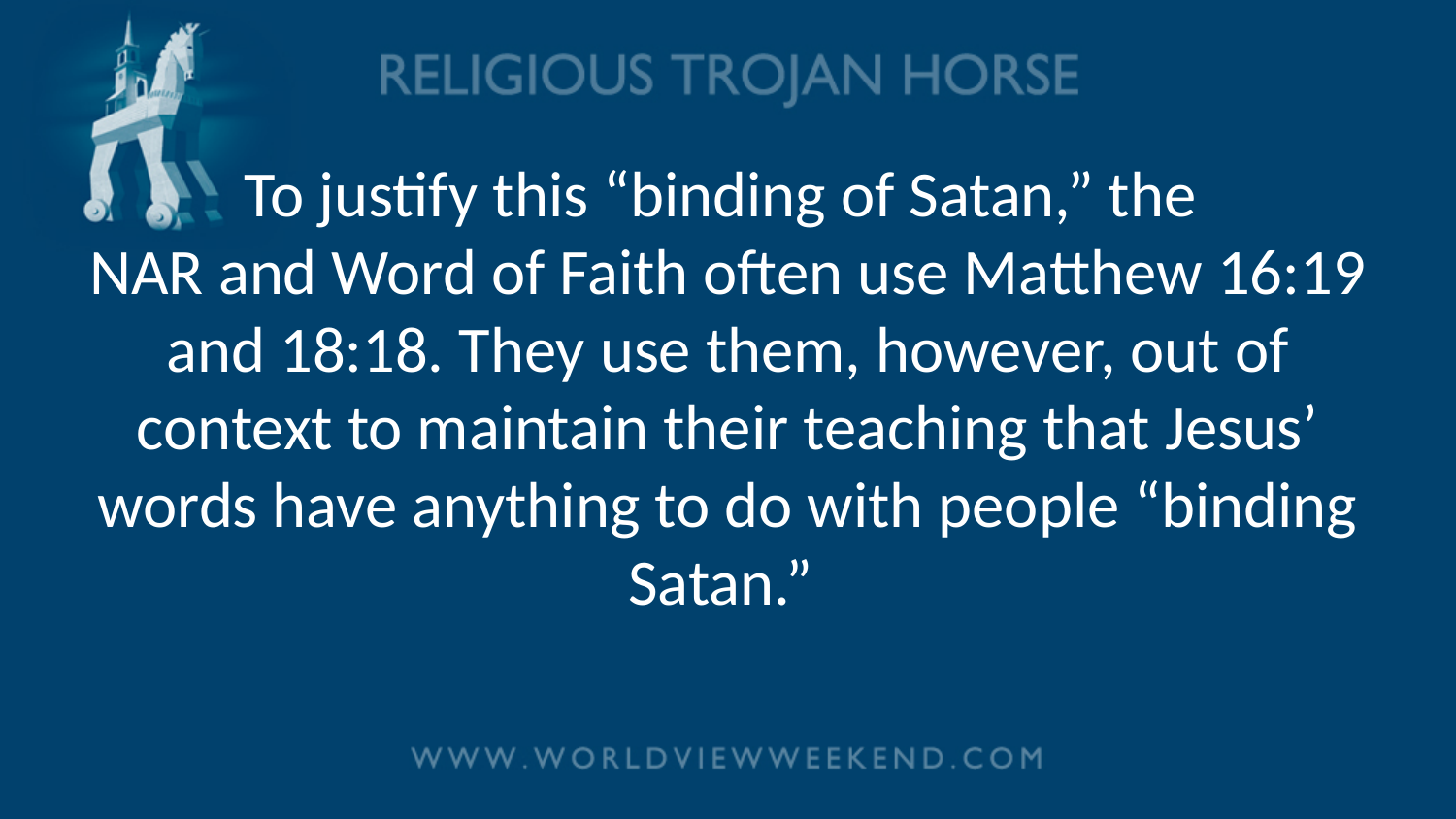

# To justify this “binding of Satan,” the NAR and Word of Faith often use Matthew 16:19 and 18:18. They use them, however, out of context to maintain their teaching that Jesus’ words have anything to do with people “binding Satan.”